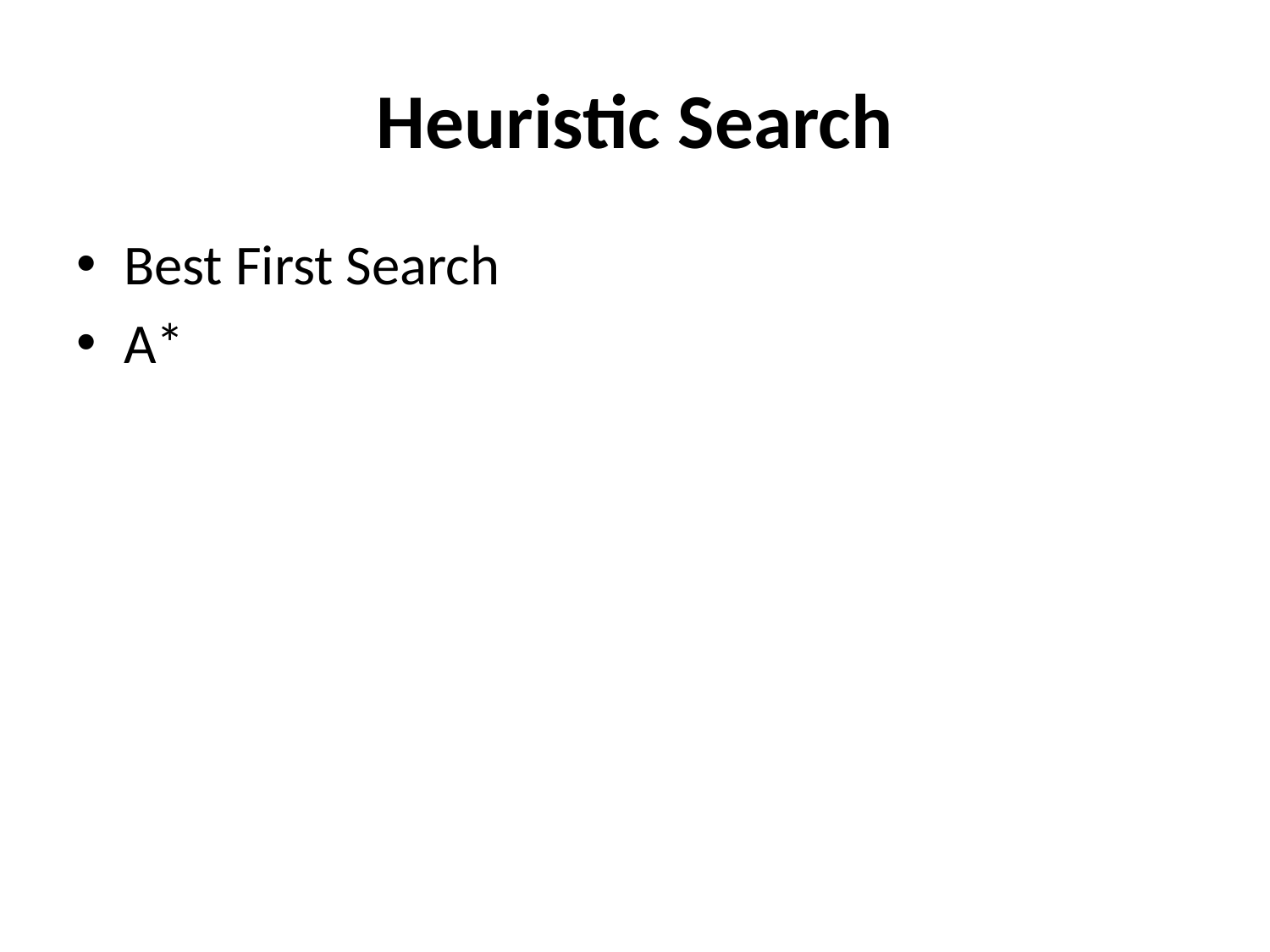

# Heuristic Search
Best First Search
A*